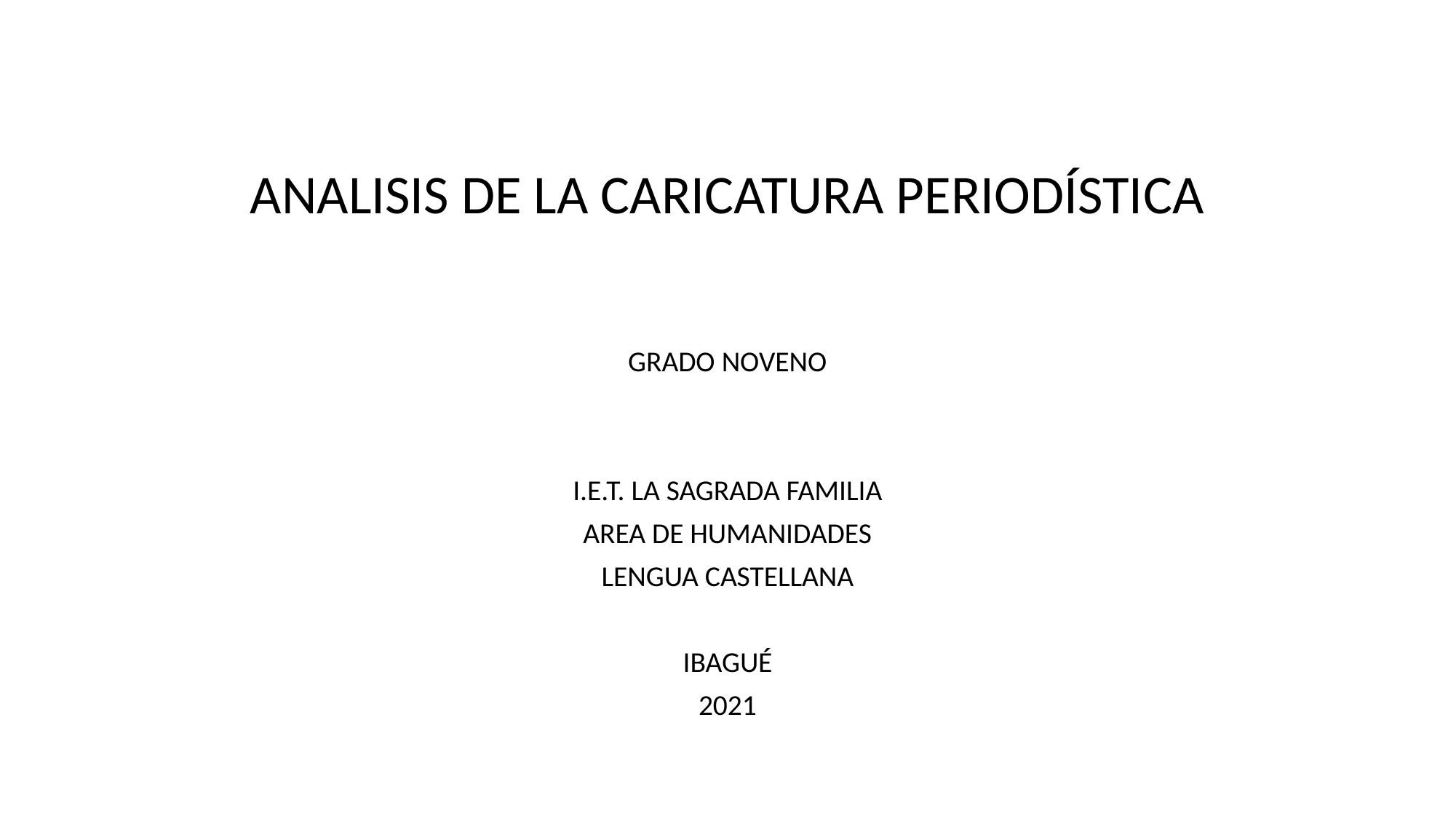

# ANALISIS DE LA CARICATURA PERIODÍSTICA
GRADO NOVENO

I.E.T. LA SAGRADA FAMILIA
AREA DE HUMANIDADES
LENGUA CASTELLANA

IBAGUÉ
2021